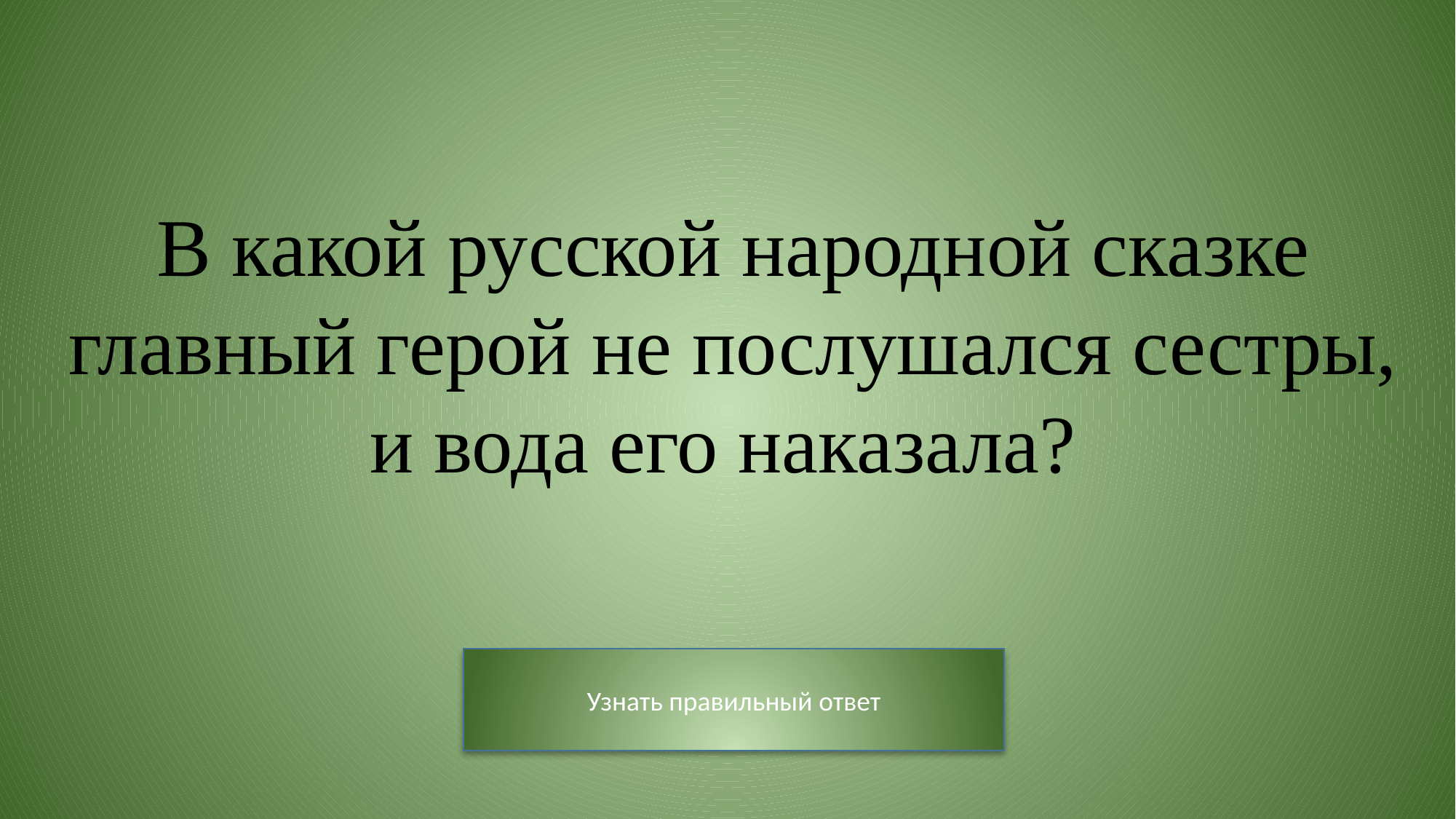

В какой русской народной сказке главный герой не послушался сестры, и вода его наказала?
Узнать правильный ответ